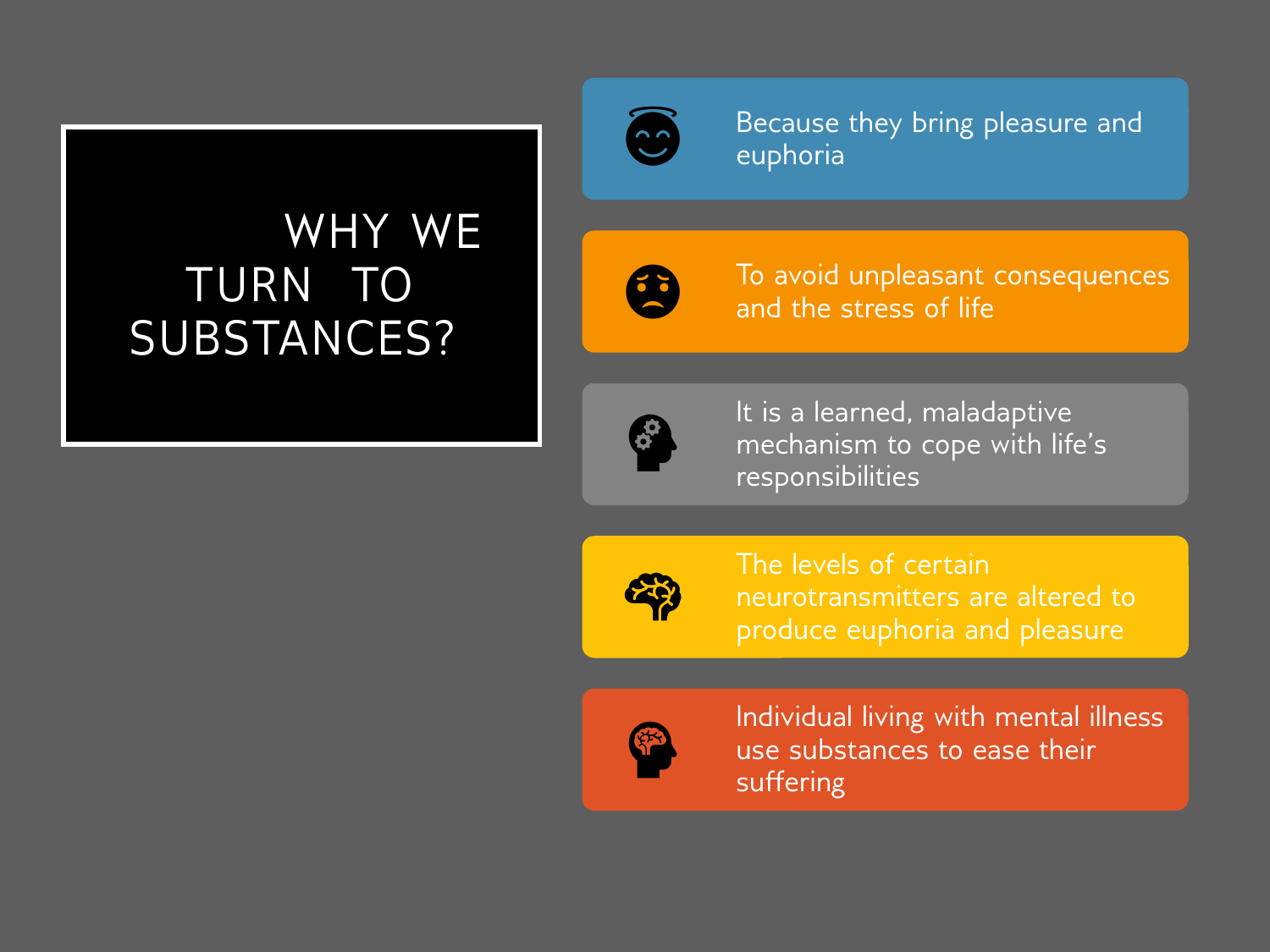

Because they bring pleasure and euphoria
To avoid unpleasant consequences and the stress of life
It is a learned, maladaptive mechanism to cope with life’s responsibilities
The levels of certain neurotransmitters are altered to produce euphoria and pleasure
Individual living with mental illness use substances to ease their suffering
# Why We Turn  to Substances?